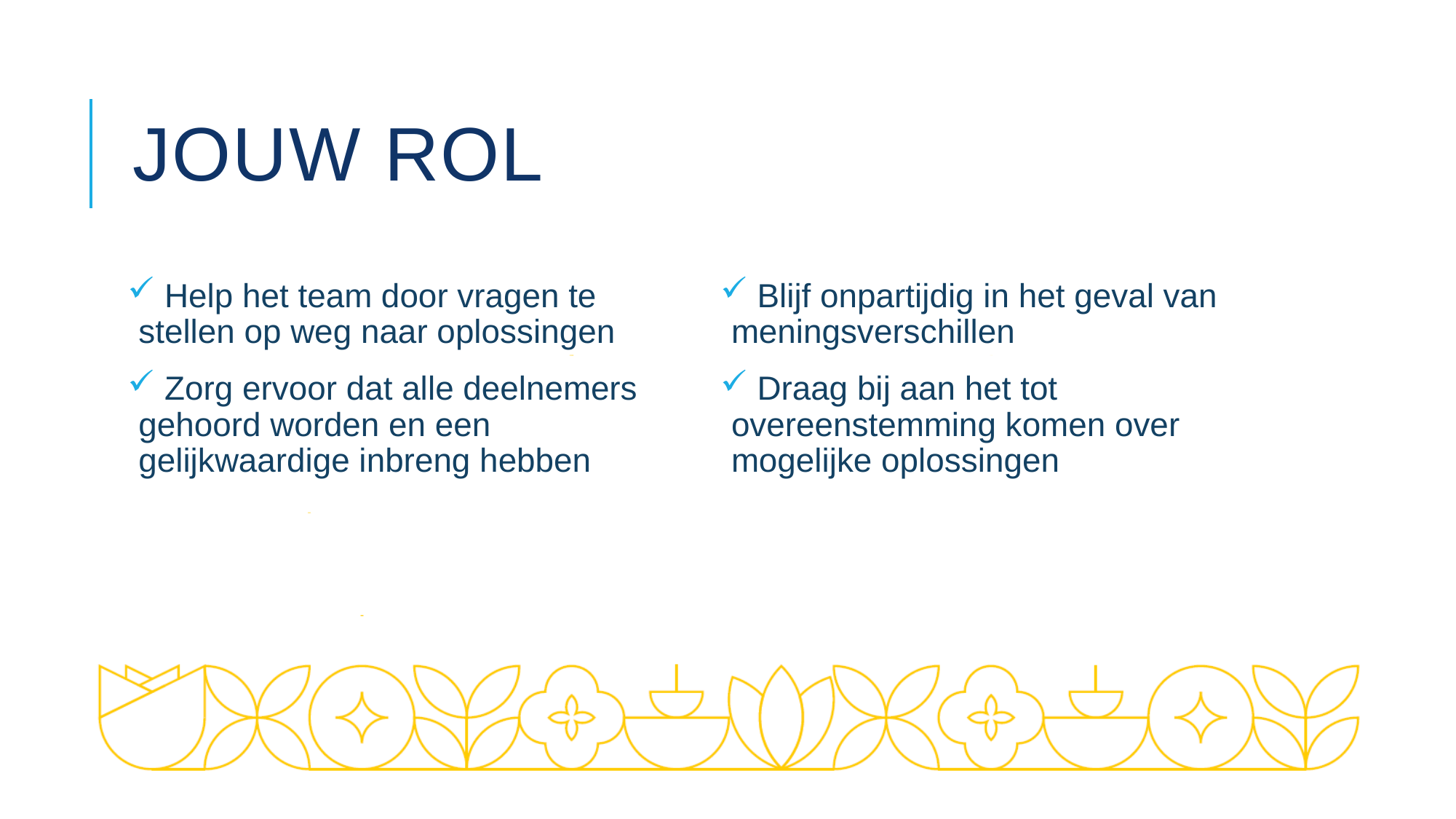

# Jouw rol
 Help het team door vragen te stellen op weg naar oplossingen
 Zorg ervoor dat alle deelnemers gehoord worden en een gelijkwaardige inbreng hebben

 Blijf onpartijdig in het geval van meningsverschillen
 Draag bij aan het tot overeenstemming komen over mogelijke oplossingen